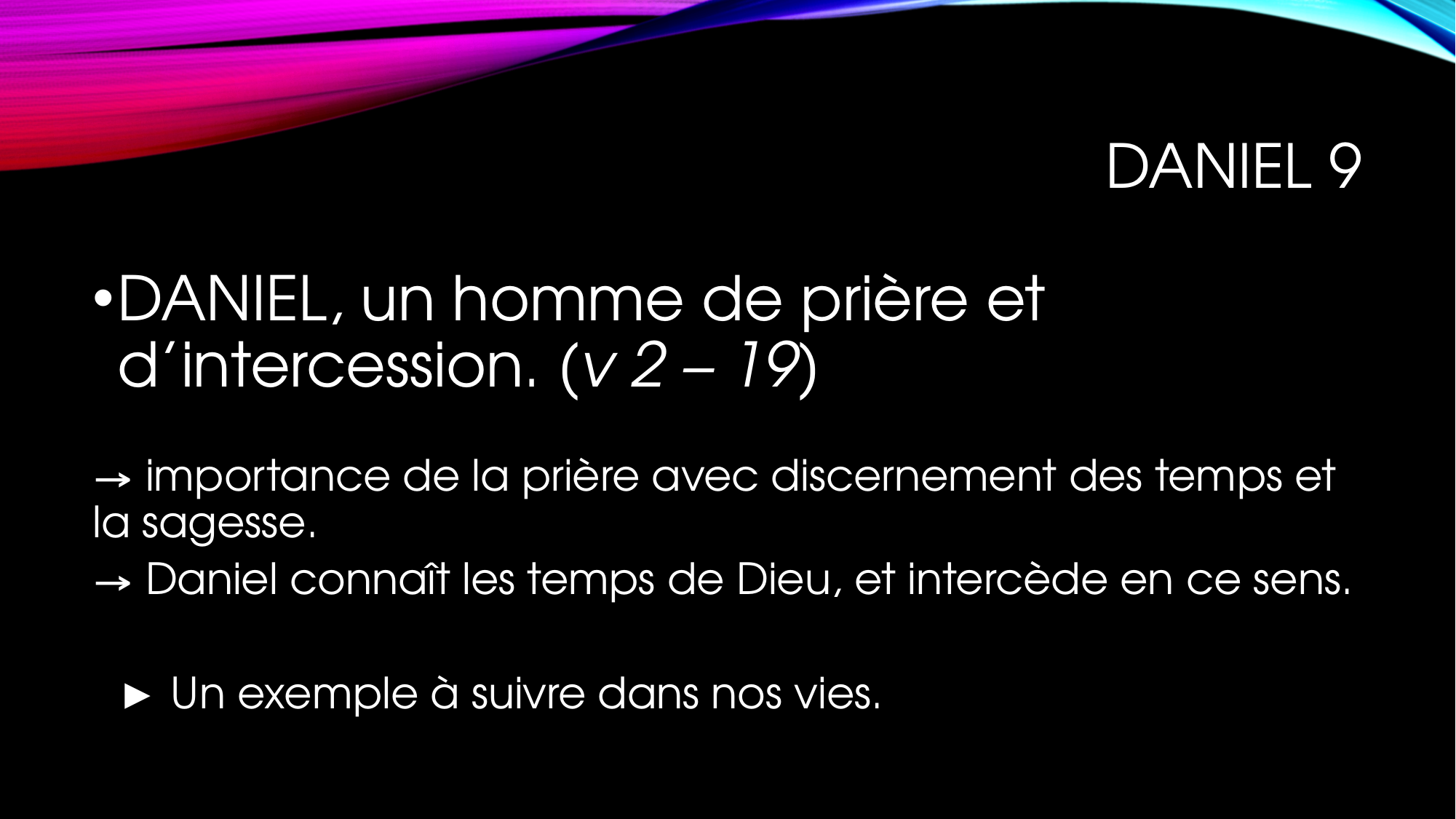

# DANIEL 9
DANIEL, un homme de prière et d’intercession. (v 2 – 19)

→ importance de la prière avec discernement des temps et la sagesse.
→ Daniel connaît les temps de Dieu, et intercède en ce sens.

  ► Un exemple à suivre dans nos vies.